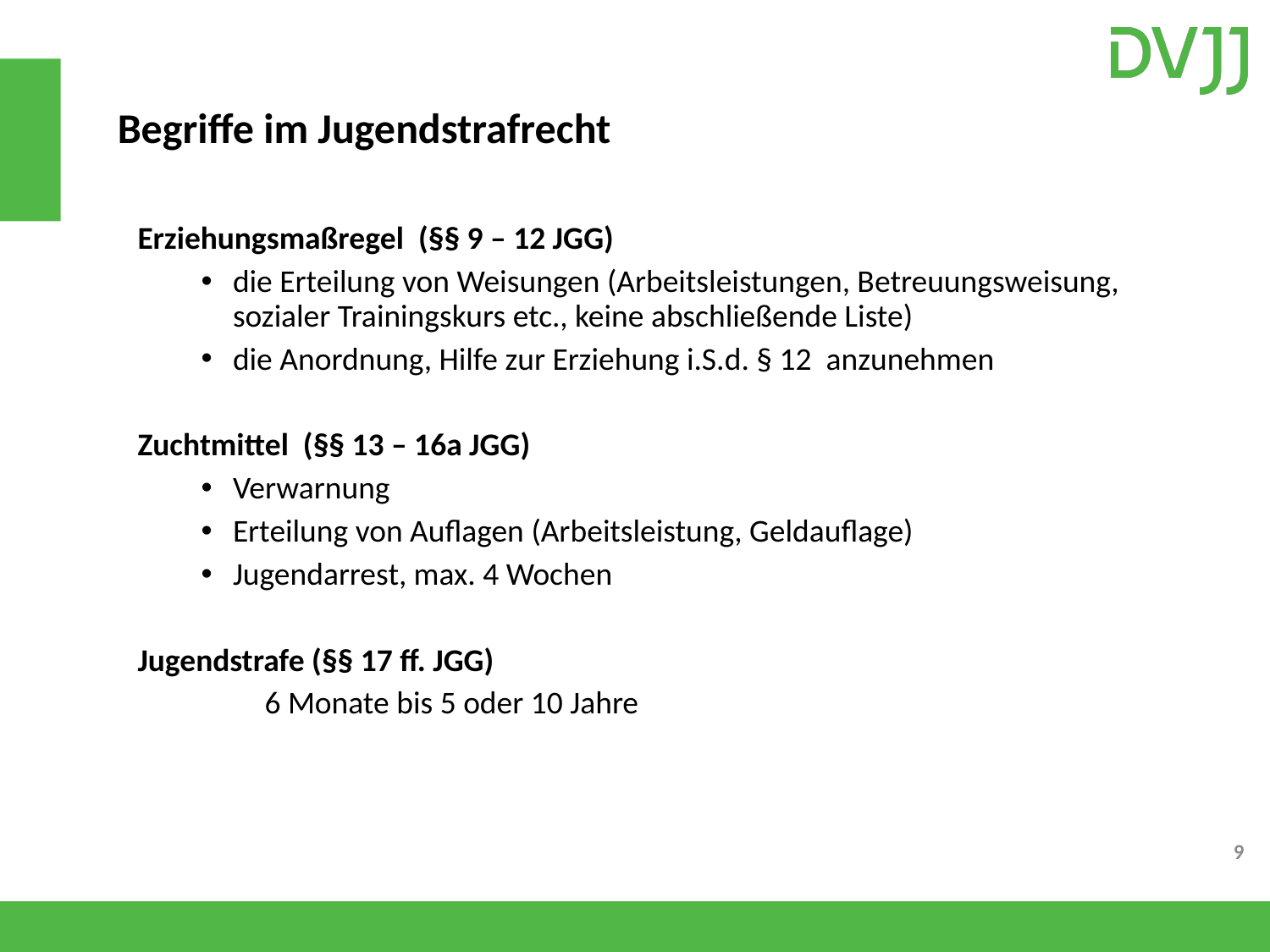

# Begriffe im Jugendstrafrecht
Erziehungsmaßregel  (§§ 9 – 12 JGG)
die Erteilung von Weisungen (Arbeitsleistungen, Betreuungsweisung, sozialer Trainingskurs etc., keine abschließende Liste)
die Anordnung, Hilfe zur Erziehung i.S.d. § 12  anzunehmen
Zuchtmittel  (§§ 13 – 16a JGG)
Verwarnung
Erteilung von Auflagen (Arbeitsleistung, Geldauflage)
Jugendarrest, max. 4 Wochen

Jugendstrafe (§§ 17 ff. JGG)
	6 Monate bis 5 oder 10 Jahre
9